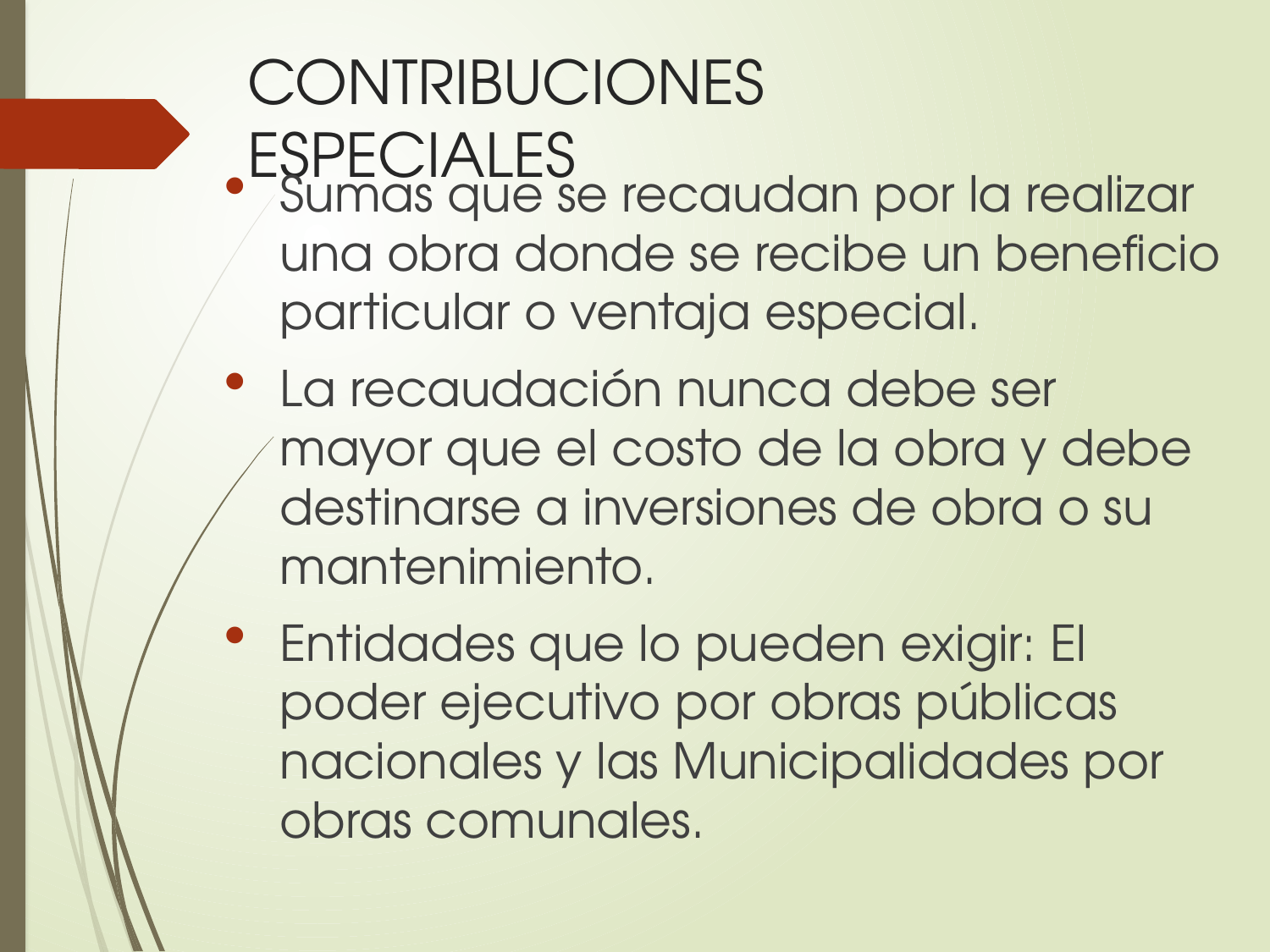

# CONTRIBUCIONES ESPECIALES
Sumas que se recaudan por la realizar una obra donde se recibe un beneficio particular o ventaja especial.
La recaudación nunca debe ser mayor que el costo de la obra y debe destinarse a inversiones de obra o su mantenimiento.
Entidades que lo pueden exigir: El poder ejecutivo por obras públicas nacionales y las Municipalidades por obras comunales.